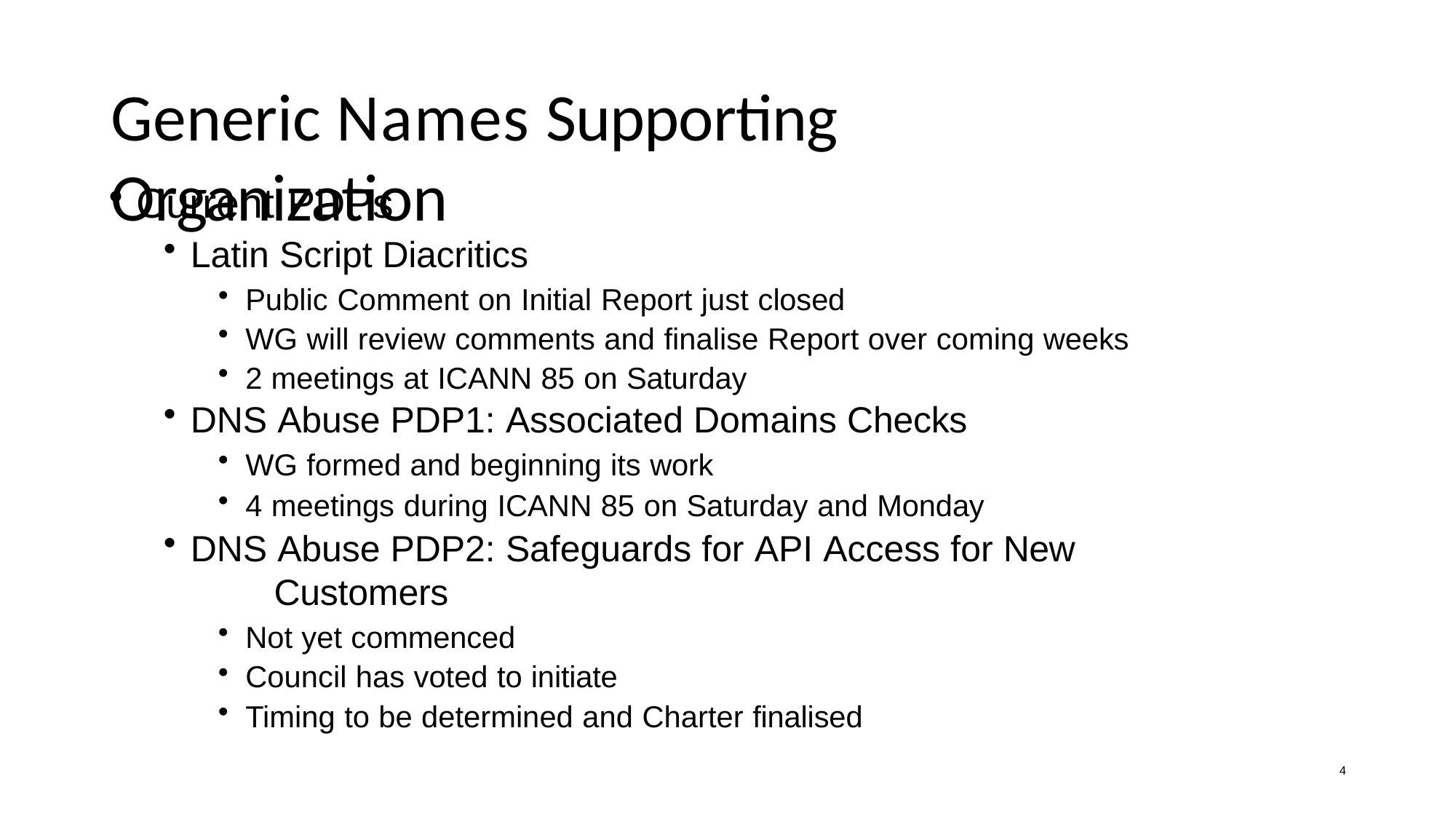

# Generic Names Supporting Organization
Current PDPs
Latin Script Diacritics
Public Comment on Initial Report just closed
WG will review comments and finalise Report over coming weeks
2 meetings at ICANN 85 on Saturday
DNS Abuse PDP1: Associated Domains Checks
WG formed and beginning its work
4 meetings during ICANN 85 on Saturday and Monday
DNS Abuse PDP2: Safeguards for API Access for New 	Customers
Not yet commenced
Council has voted to initiate
Timing to be determined and Charter finalised
4